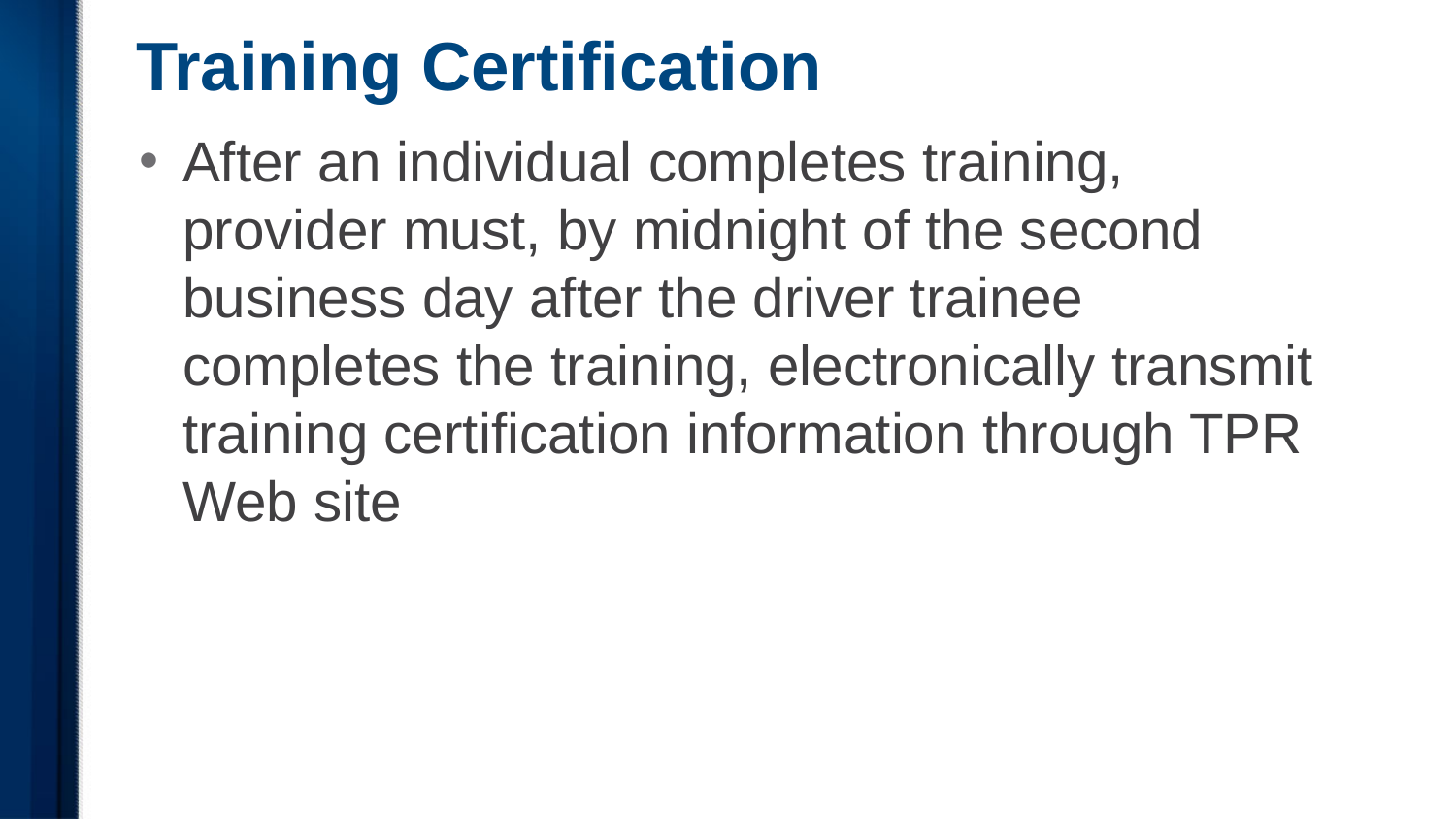

# Training Certification
After an individual completes training, provider must, by midnight of the second business day after the driver trainee completes the training, electronically transmit training certification information through TPR Web site